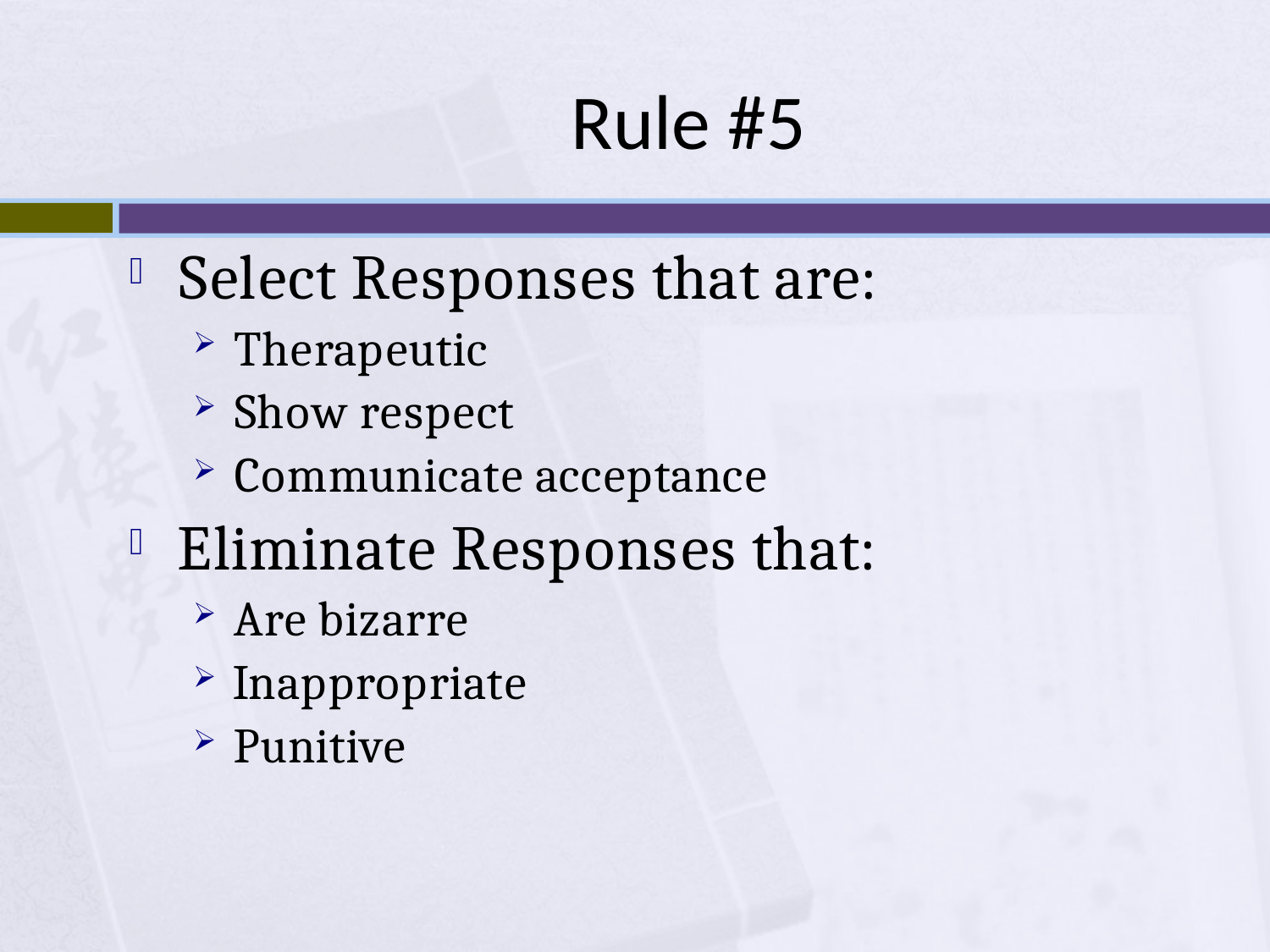

# Rule #5
Select Responses that are:
Therapeutic
Show respect
Communicate acceptance
Eliminate Responses that:
Are bizarre
Inappropriate
Punitive